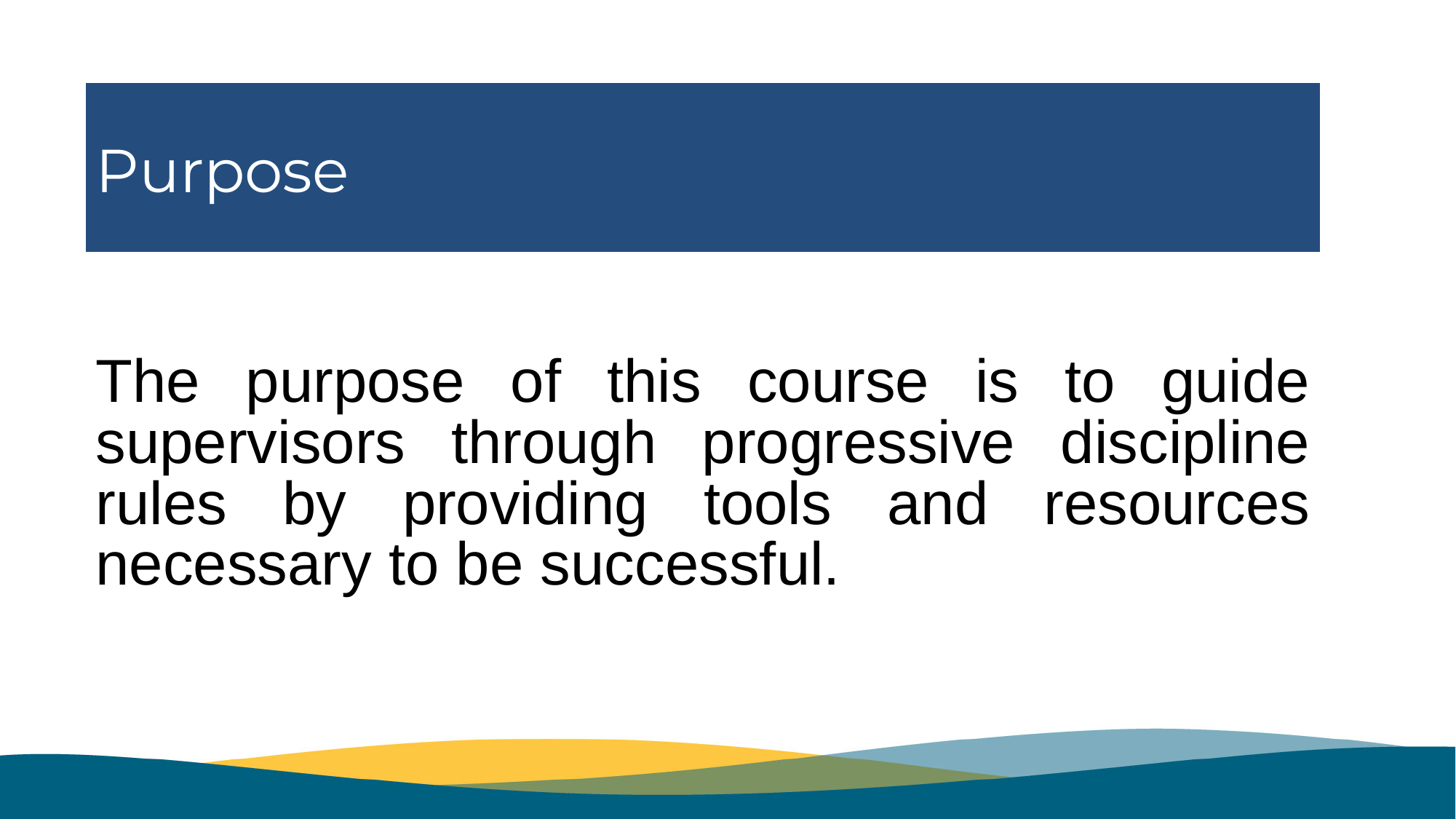

Purpose

The purpose of this course is to guide supervisors through progressive discipline rules by providing tools and resources necessary to be successful.